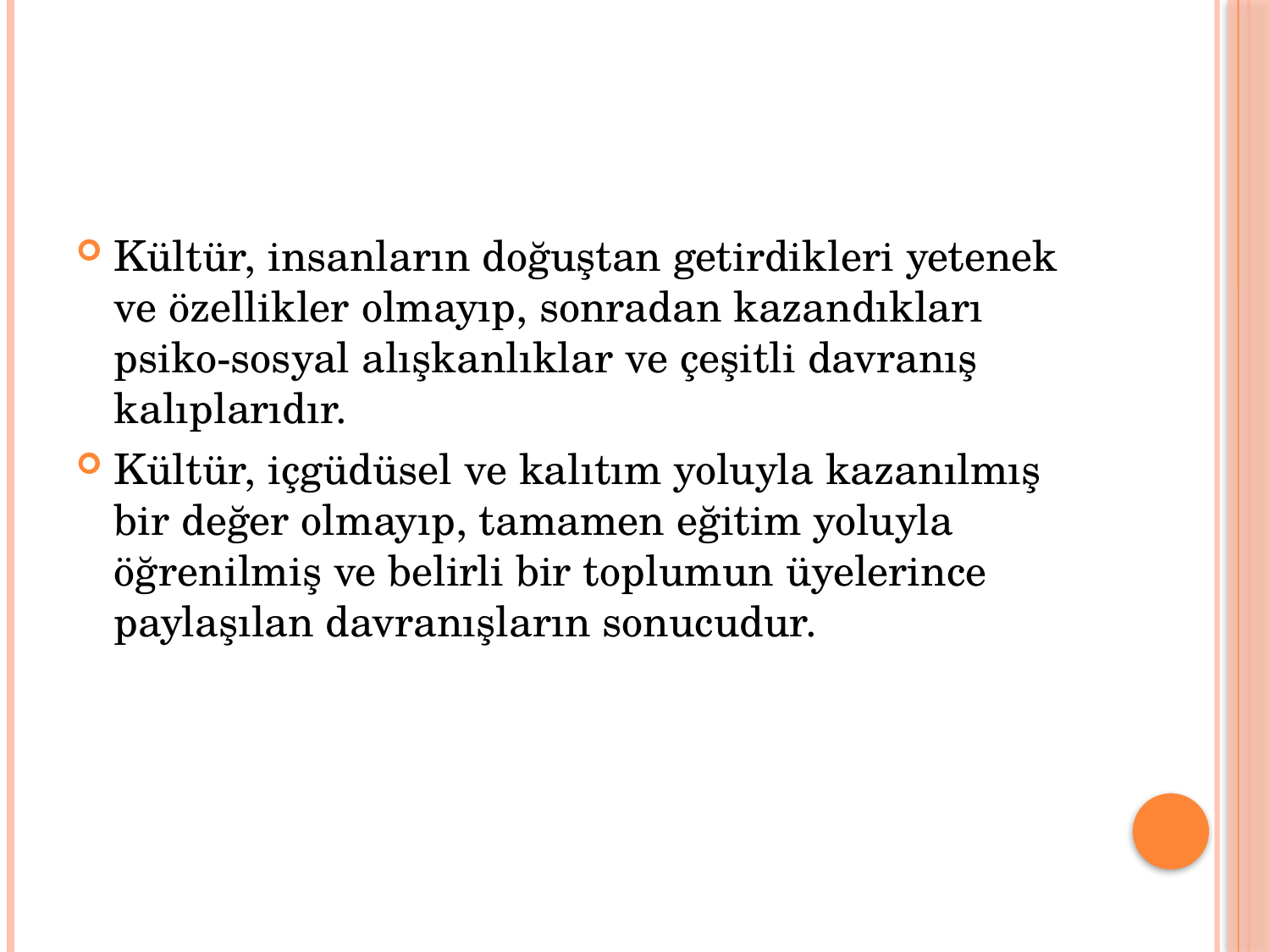

#
Kültür, insanların doğuştan getirdikleri yetenek ve özellikler olmayıp, sonradan kazandıkları  psiko-sosyal alışkanlıklar ve çeşitli davranış kalıplarıdır.
Kültür, içgüdüsel ve kalıtım yoluyla kazanılmış bir değer olmayıp, tamamen eğitim yoluyla öğrenilmiş ve belirli bir toplumun üyelerince paylaşılan davranışların sonucudur.